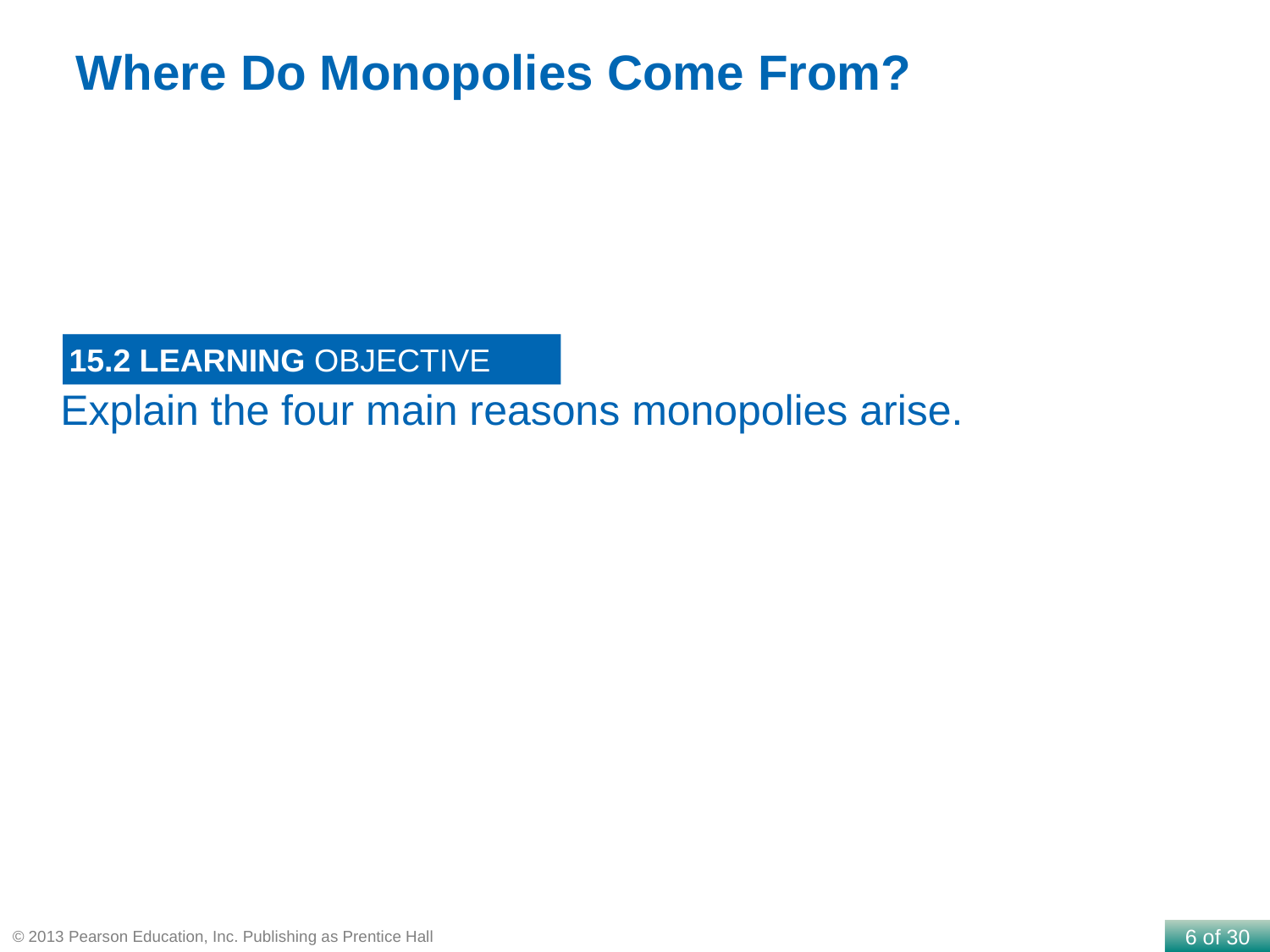

Where Do Monopolies Come From?
15.2 LEARNING OBJECTIVE
Explain the four main reasons monopolies arise.